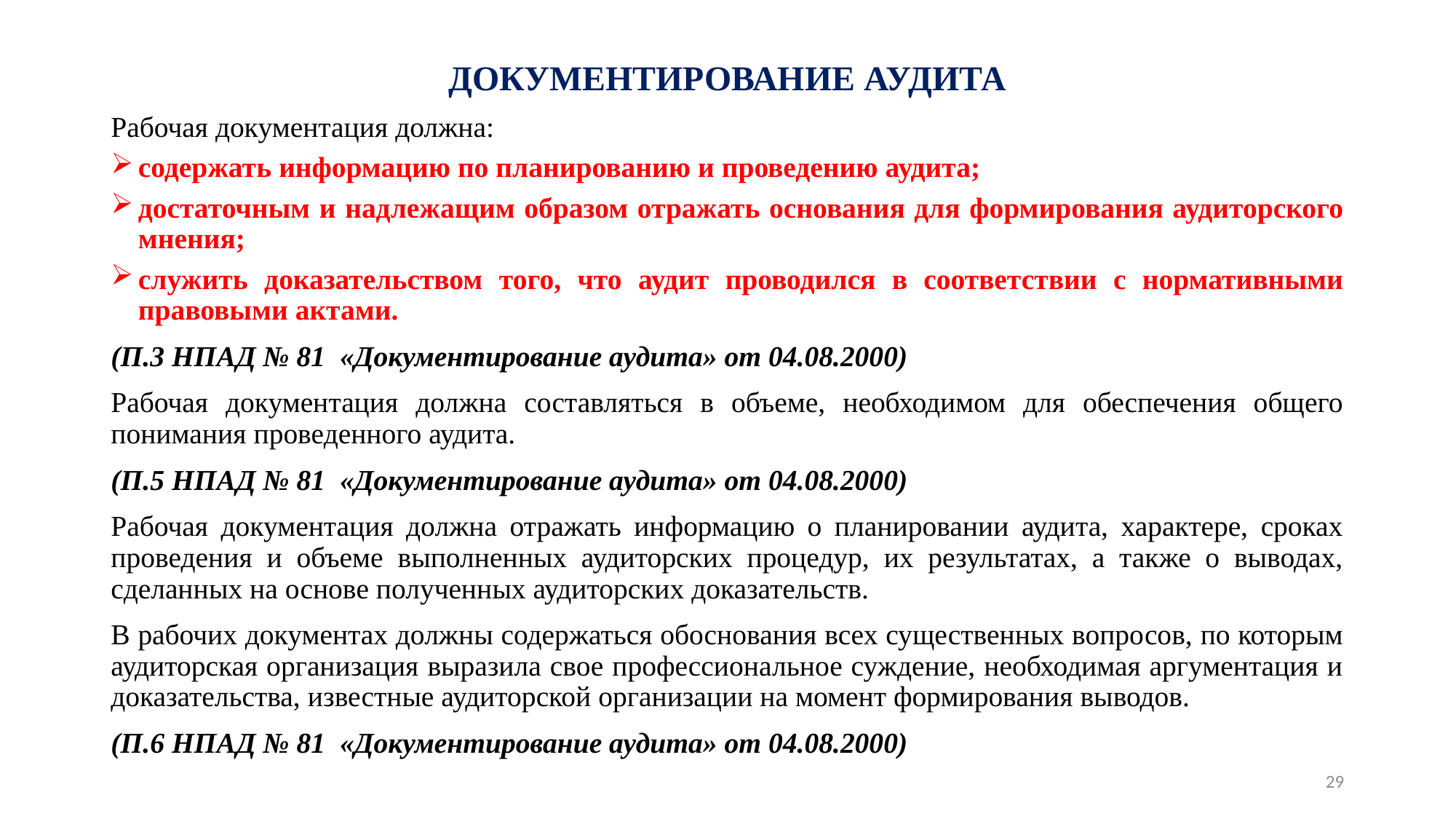

# ДОКУМЕНТИРОВАНИЕ АУДИТА
Рабочая документация должна:
содержать информацию по планированию и проведению аудита;
достаточным и надлежащим образом отражать основания для формирования аудиторского мнения;
служить доказательством того, что аудит проводился в соответствии с нормативными правовыми актами.
(П.3 НПАД № 81  «Документирование аудита» от 04.08.2000)
Рабочая документация должна составляться в объеме, необходимом для обеспечения общего понимания проведенного аудита.
(П.5 НПАД № 81  «Документирование аудита» от 04.08.2000)
Рабочая документация должна отражать информацию о планировании аудита, характере, сроках проведения и объеме выполненных аудиторских процедур, их результатах, а также о выводах, сделанных на основе полученных аудиторских доказательств.
В рабочих документах должны содержаться обоснования всех существенных вопросов, по которым аудиторская организация выразила свое профессиональное суждение, необходимая аргументация и доказательства, известные аудиторской организации на момент формирования выводов.
(П.6 НПАД № 81  «Документирование аудита» от 04.08.2000)
29